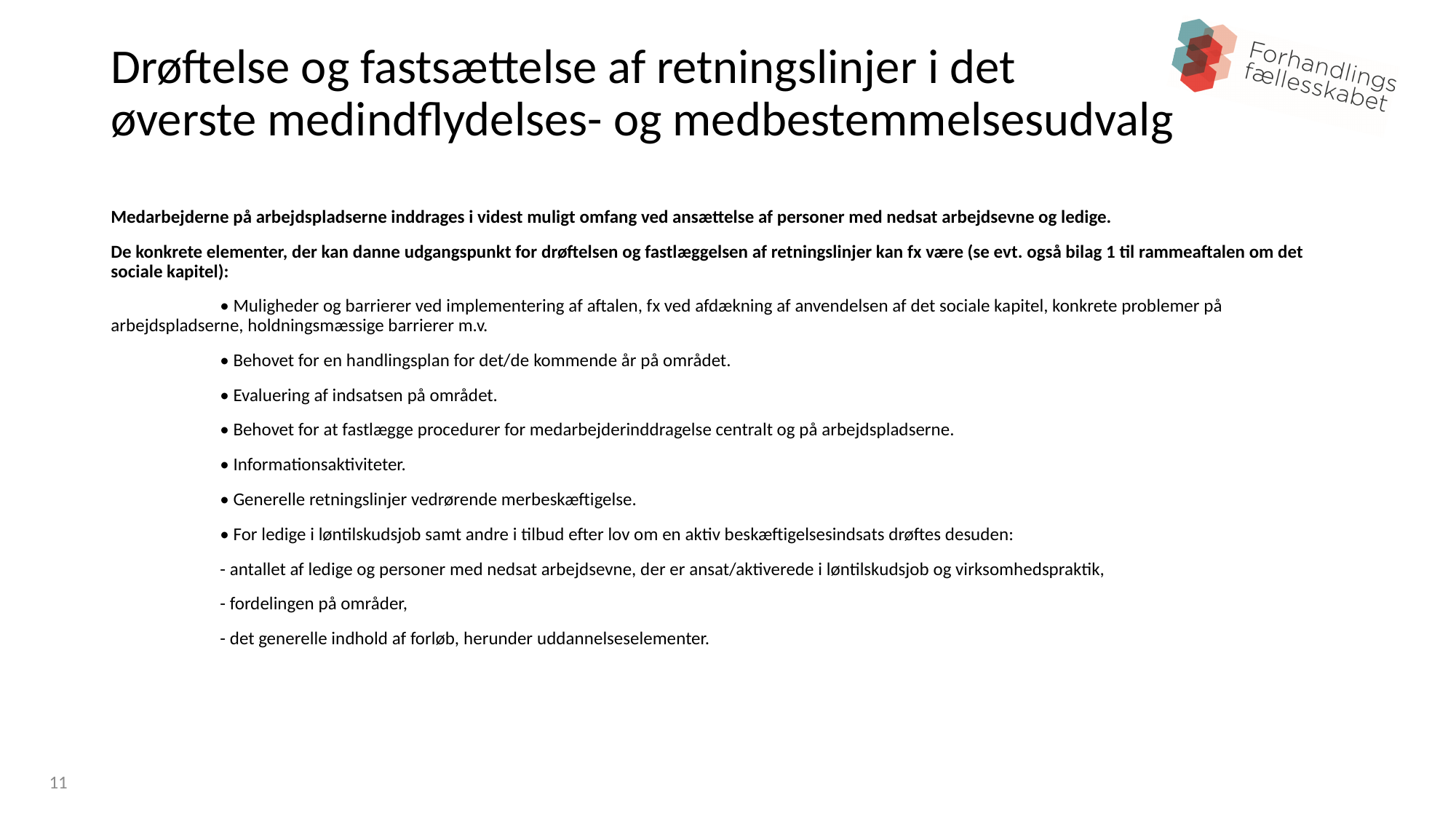

# Drøftelse og fastsættelse af retningslinjer i det øverste medindflydelses- og medbestemmelsesudvalg
Medarbejderne på arbejdspladserne inddrages i videst muligt omfang ved ansættelse af personer med nedsat arbejdsevne og ledige.
De konkrete elementer, der kan danne udgangspunkt for drøftelsen og fastlæggelsen af retningslinjer kan fx være (se evt. også bilag 1 til rammeaftalen om det sociale kapitel):
	• Muligheder og barrierer ved implementering af aftalen, fx ved afdækning af anvendelsen af det sociale kapitel, konkrete problemer på 	arbejdspladserne, holdningsmæssige barrierer m.v.
	• Behovet for en handlingsplan for det/de kommende år på området.
	• Evaluering af indsatsen på området.
	• Behovet for at fastlægge procedurer for medarbejderinddragelse centralt og på arbejdspladserne.
	• Informationsaktiviteter.
	• Generelle retningslinjer vedrørende merbeskæftigelse.
	• For ledige i løntilskudsjob samt andre i tilbud efter lov om en aktiv beskæftigelsesindsats drøftes desuden:
	- antallet af ledige og personer med nedsat arbejdsevne, der er ansat/aktiverede i løntilskudsjob og virksomhedspraktik,
	- fordelingen på områder,
	- det generelle indhold af forløb, herunder uddannelseselementer.

11